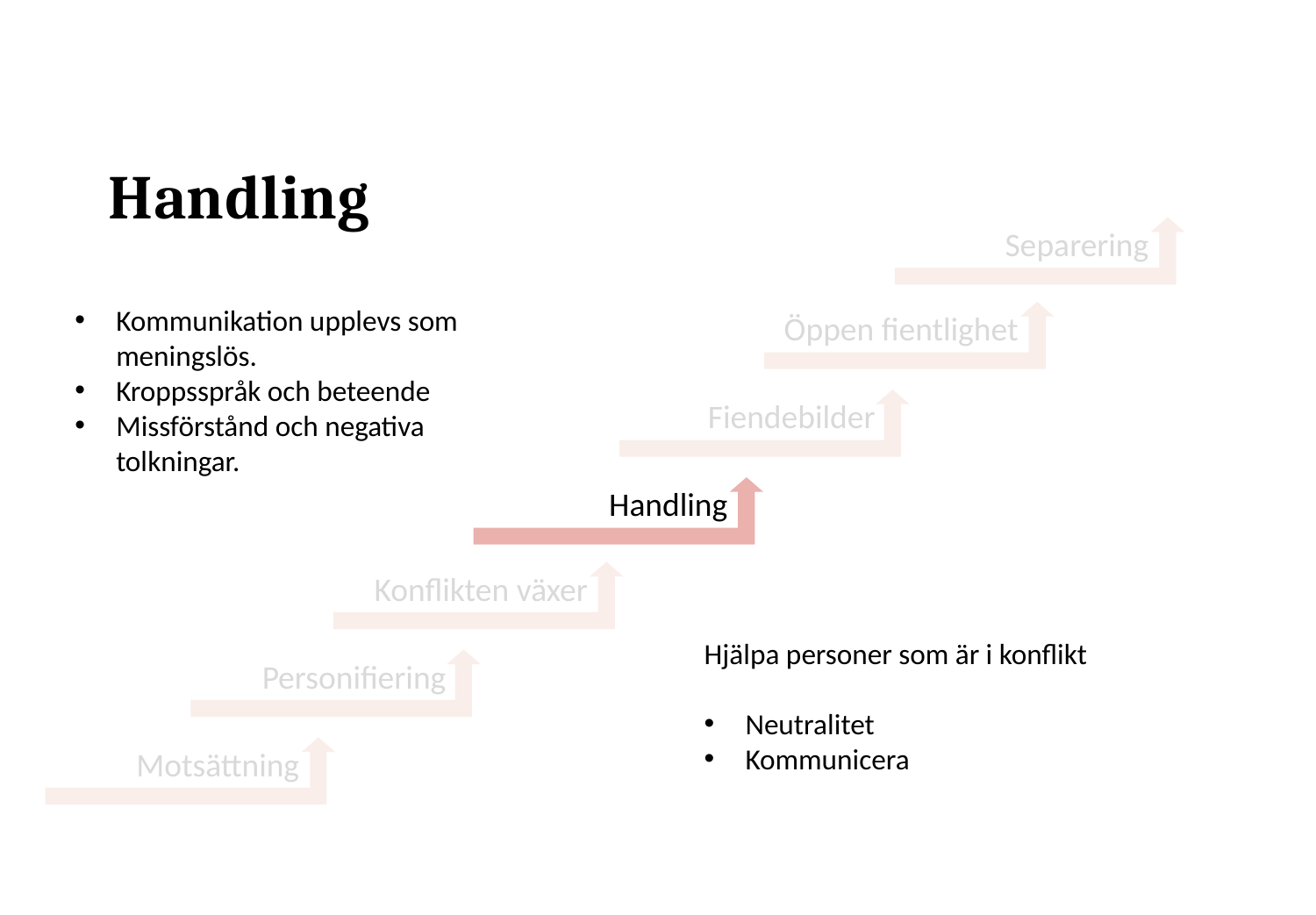

# Handling
Separering

Kommunikation upplevs som meningslös.
Kroppsspråk och beteende
Missförstånd och negativa tolkningar.
Öppen fientlighet

Fiendebilder

Handling

Konflikten växer

Hjälpa personer som är i konflikt

Neutralitet
Kommunicera
Personifiering

Motsättning